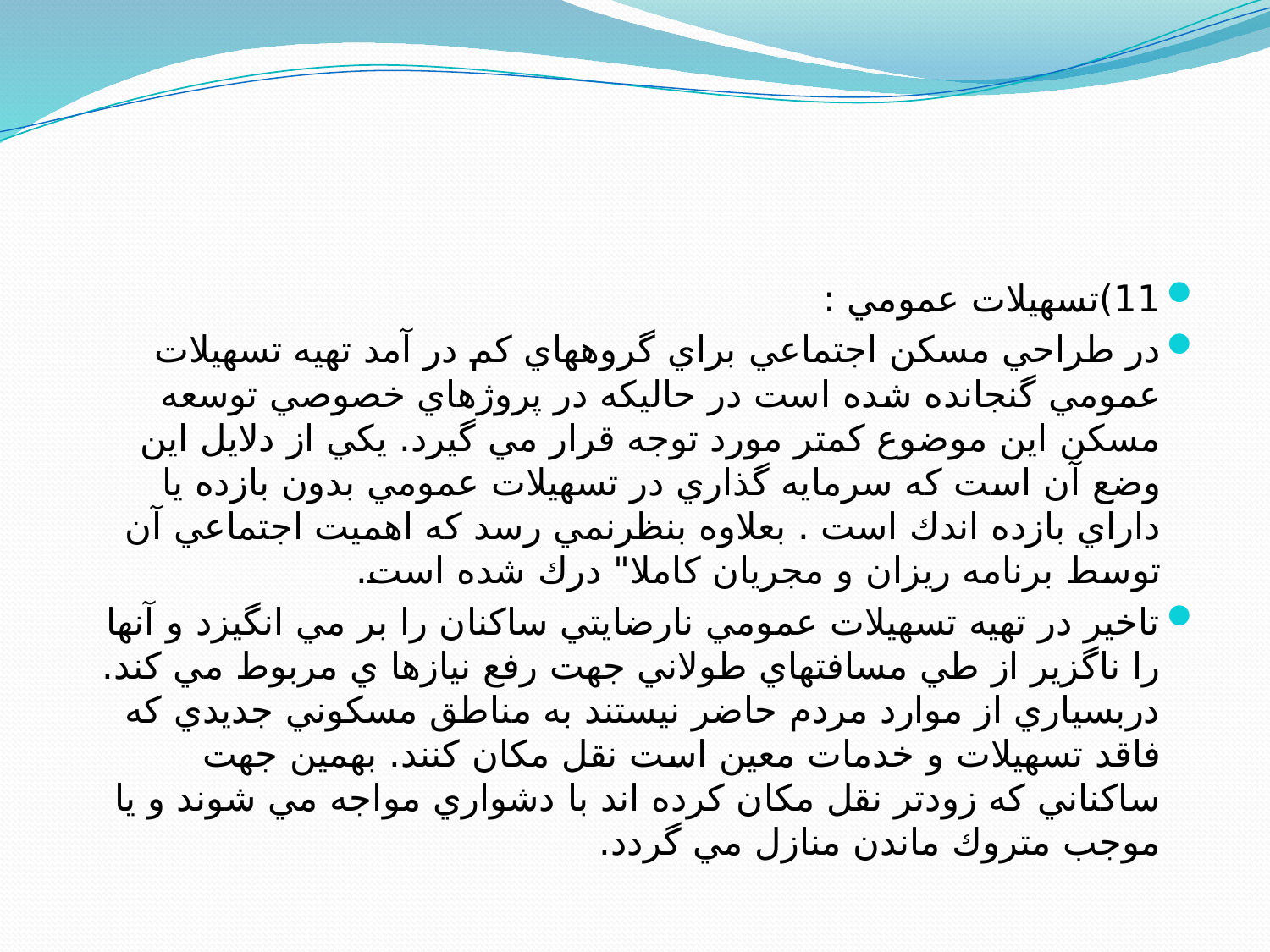

11)تسهيلات عمومي :
در طراحي مسكن اجتماعي براي گروههاي كم در آمد تهيه تسهيلات عمومي گنجانده شده است در حاليكه در پروﮊهاي خصوصي توسعه مسكن اين موضوع كمتر مورد توجه قرار مي گيرد. يكي از دلايل اين وضع آن است كه سرمايه گذاري در تسهيلات عمومي بدون بازده يا داراي بازده اندك است . بعلاوه بنظرنمي رسد كه اهميت اجتماعي آن توسط برنامه ريزان و مجريان كاملا" درك شده است.
تاخير در تهيه تسهيلات عمومي نارضايتي ساكنان را بر مي انگيزد و آنها را ناگزير از طي مسافتهاي طولاني جهت رفع نيازها ي مربوط مي كند. دربسياري از موارد مردم حاضر نيستند به مناطق مسكوني جديدي كه فاقد تسهيلات و خدمات معين است نقل مكان كنند. بهمين جهت ساكناني كه زودتر نقل مكان كرده اند با دشواري مواجه مي شوند و يا موجب متروك ماندن منازل مي گردد.